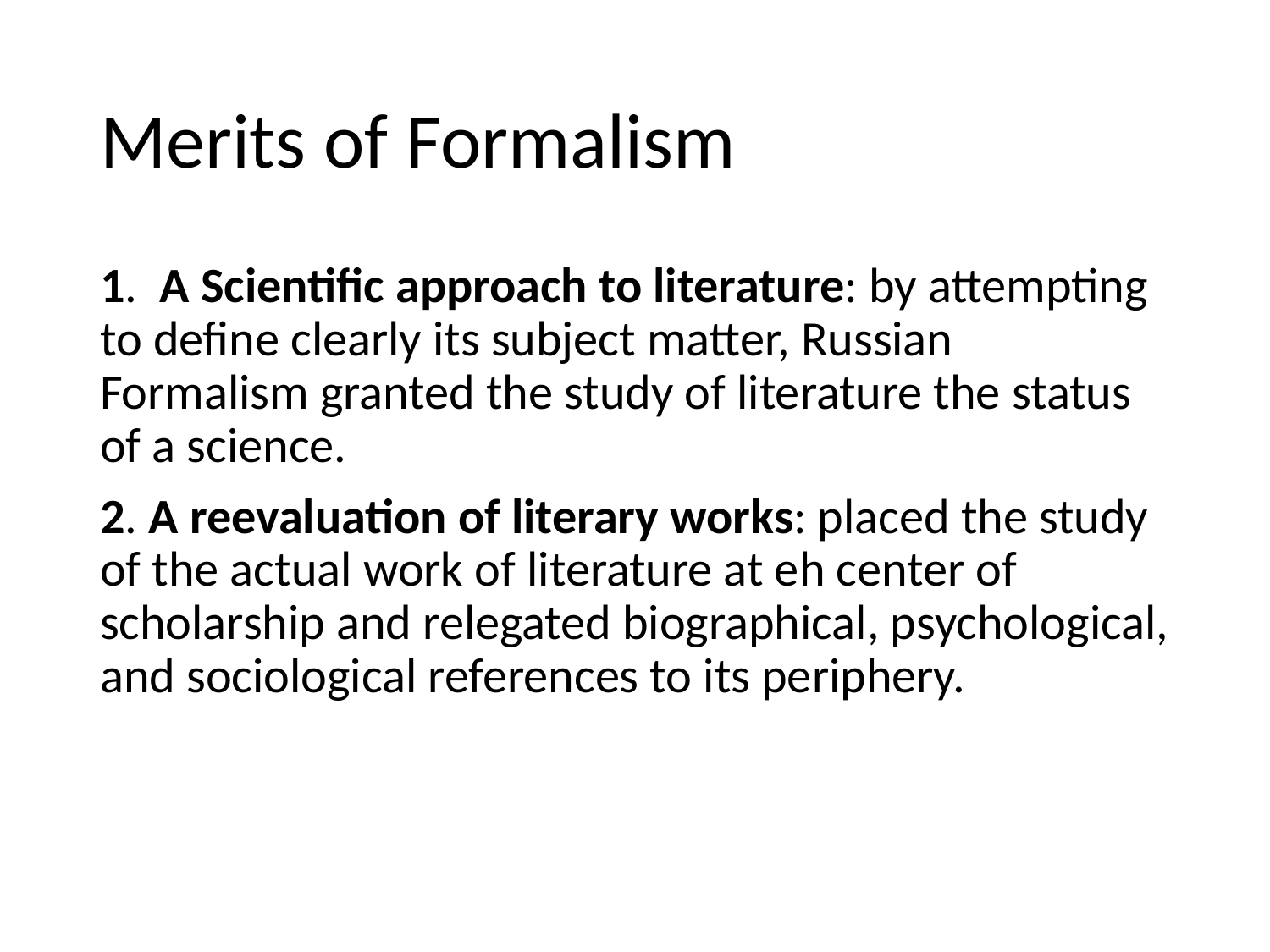

# Merits of Formalism
1.  A Scientific approach to literature: by attempting to define clearly its subject matter, Russian Formalism granted the study of literature the status of a science.
2. A reevaluation of literary works: placed the study of the actual work of literature at eh center of scholarship and relegated biographical, psychological, and sociological references to its periphery.